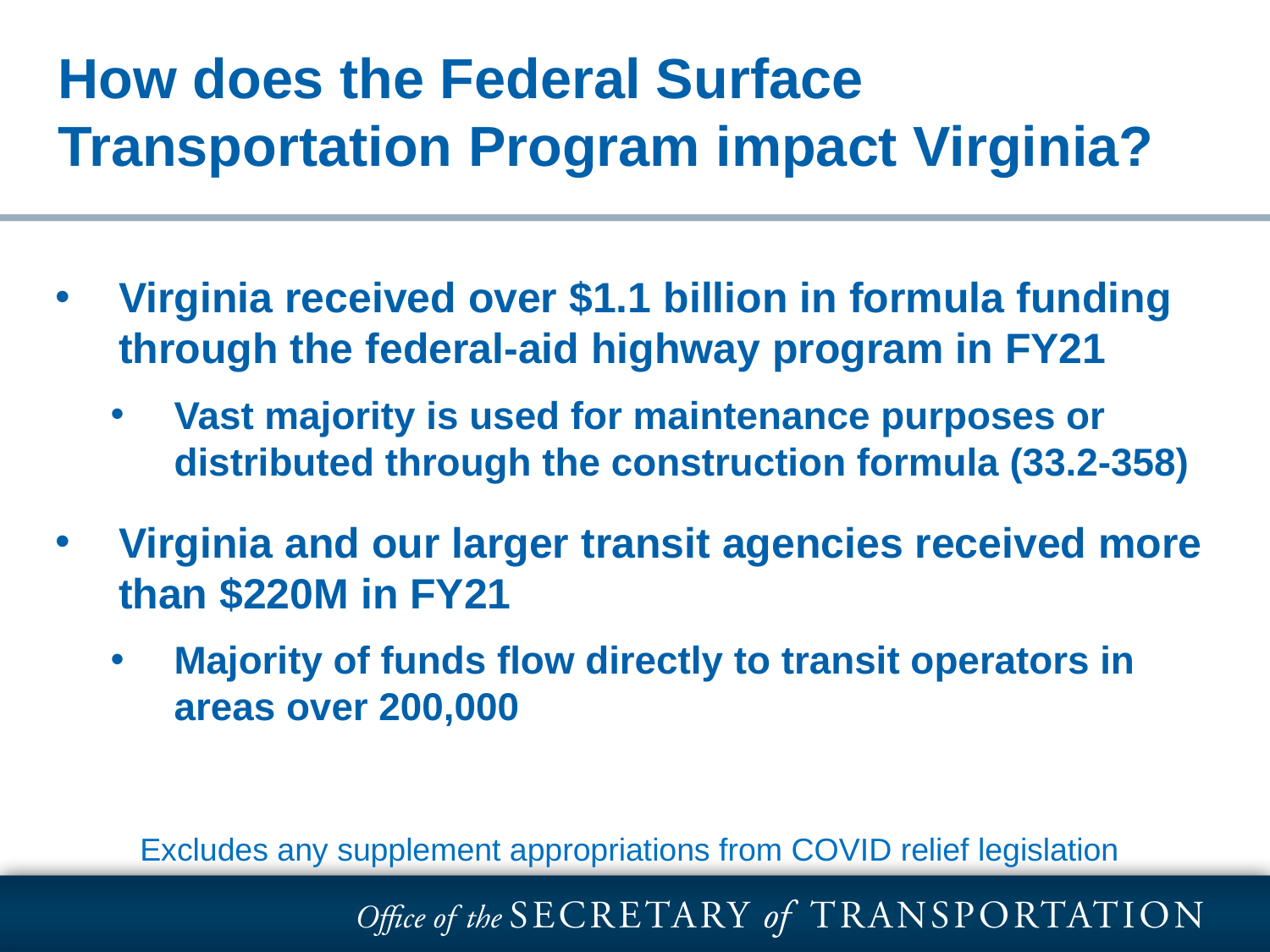

# | THANK YOU|
How does the Federal Surface Transportation Program impact Virginia?
Virginia received over $1.1 billion in formula funding through the federal-aid highway program in FY21
Vast majority is used for maintenance purposes or distributed through the construction formula (33.2-358)
Virginia and our larger transit agencies received more than $220M in FY21
Majority of funds flow directly to transit operators in areas over 200,000

 Excludes any supplement appropriations from COVID relief legislation